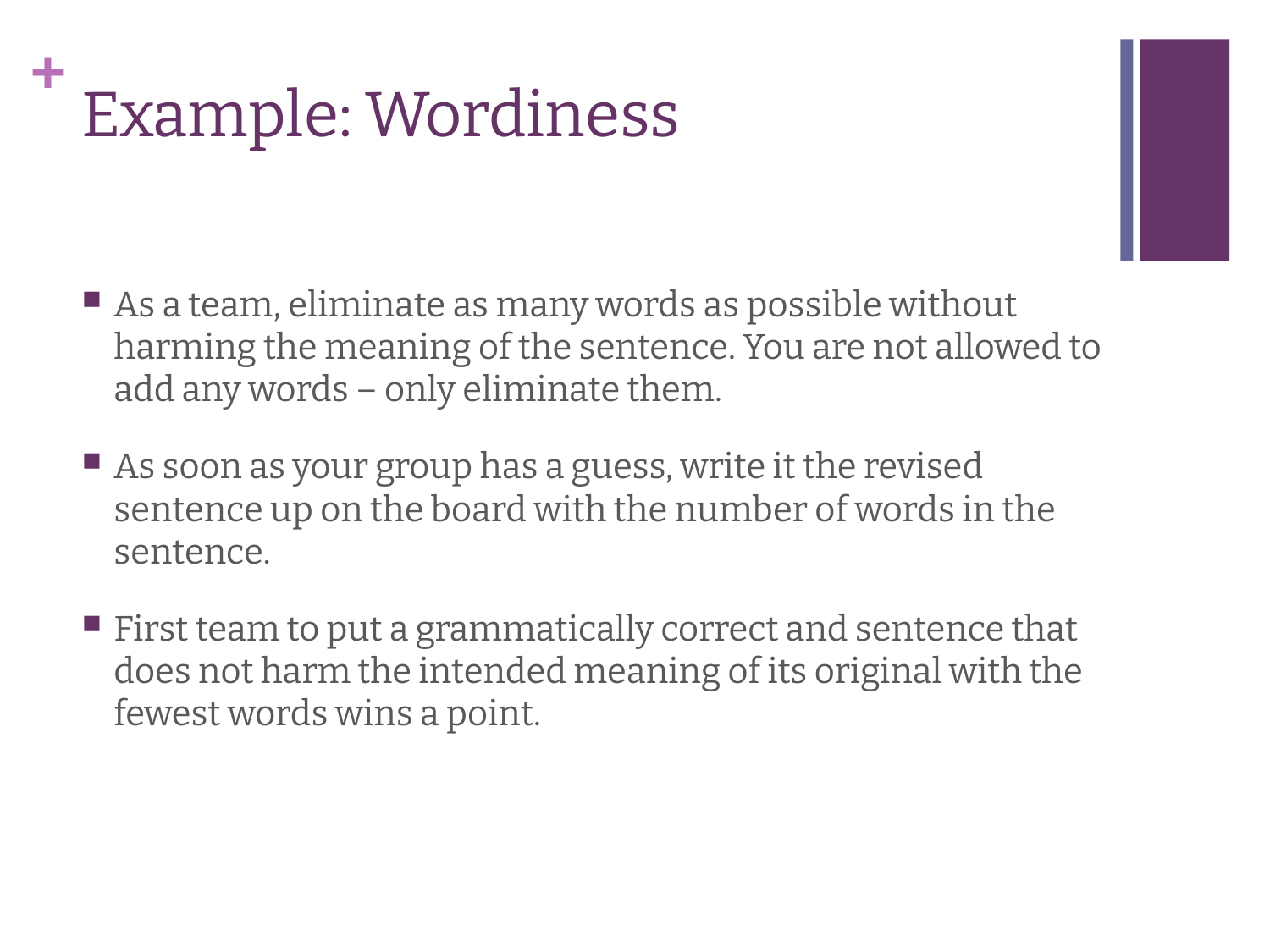

# Example: Wordiness
As a team, eliminate as many words as possible without harming the meaning of the sentence. You are not allowed to add any words – only eliminate them.
As soon as your group has a guess, write it the revised sentence up on the board with the number of words in the sentence.
First team to put a grammatically correct and sentence that does not harm the intended meaning of its original with the fewest words wins a point.